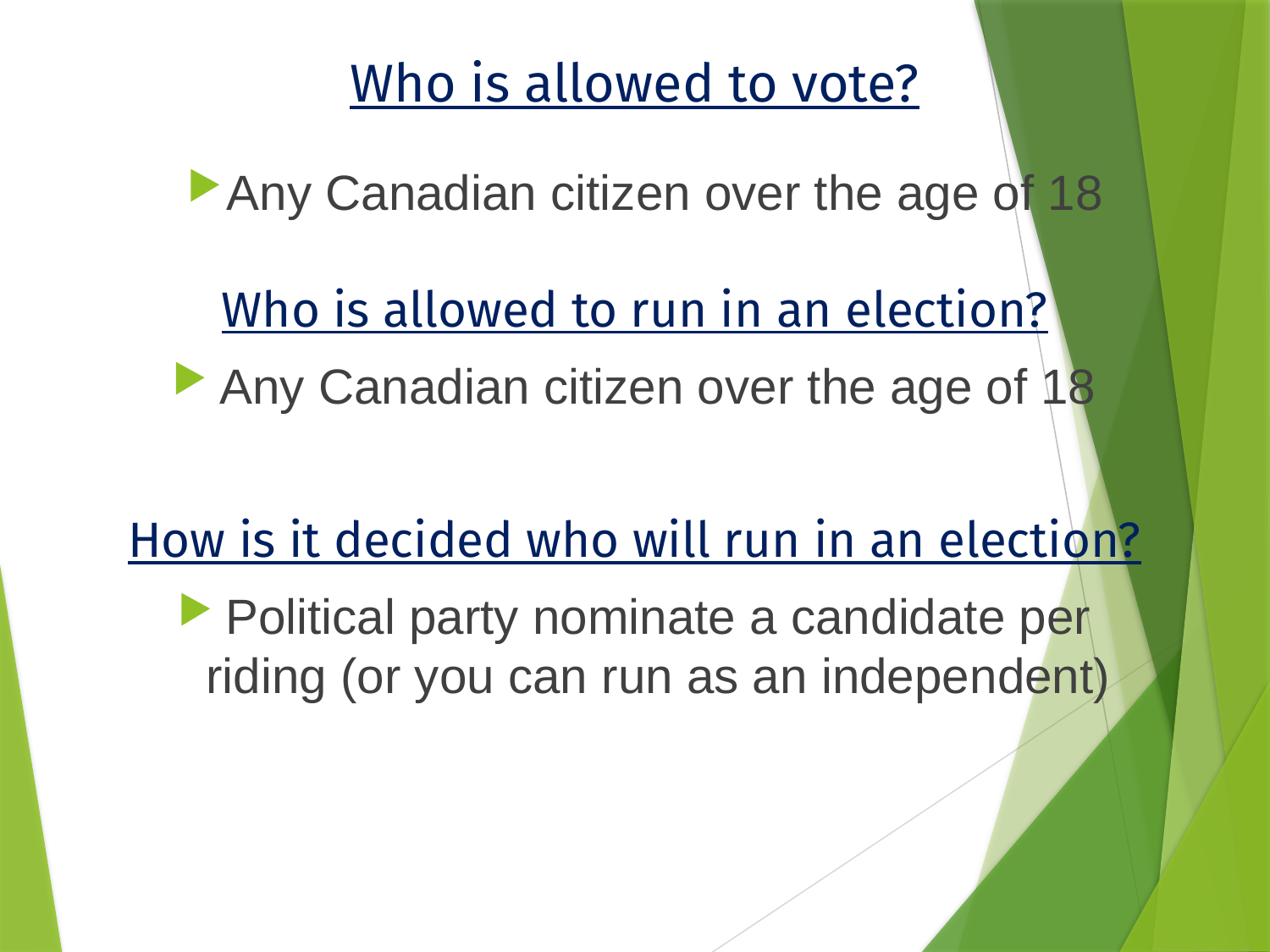

# Who is allowed to vote?
Any Canadian citizen over the age of 18

Who is allowed to run in an election?
Any Canadian citizen over the age of 18

How is it decided who will run in an election?
Political party nominate a candidate per riding (or you can run as an independent)